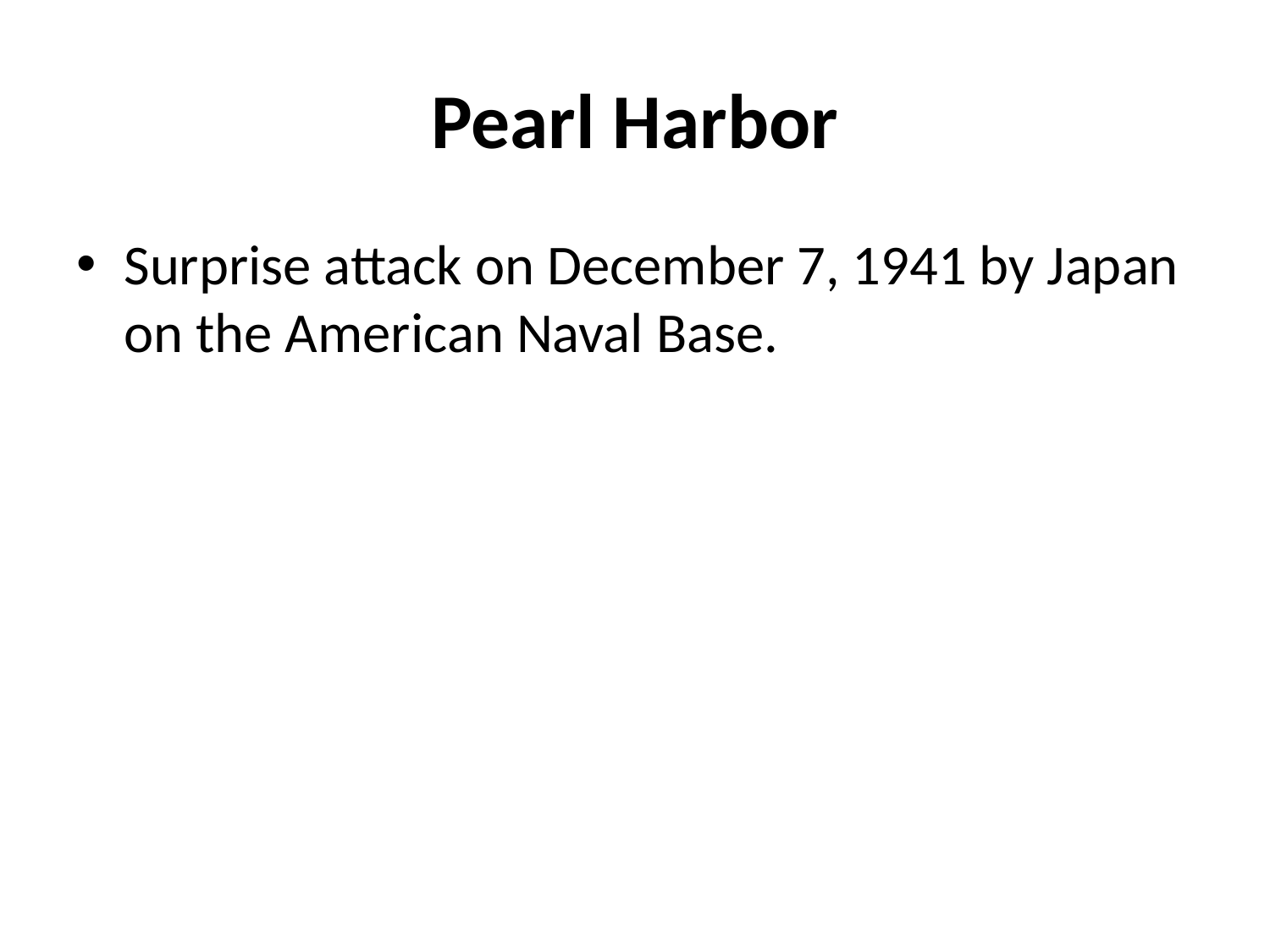

# Pearl Harbor
Surprise attack on December 7, 1941 by Japan on the American Naval Base.